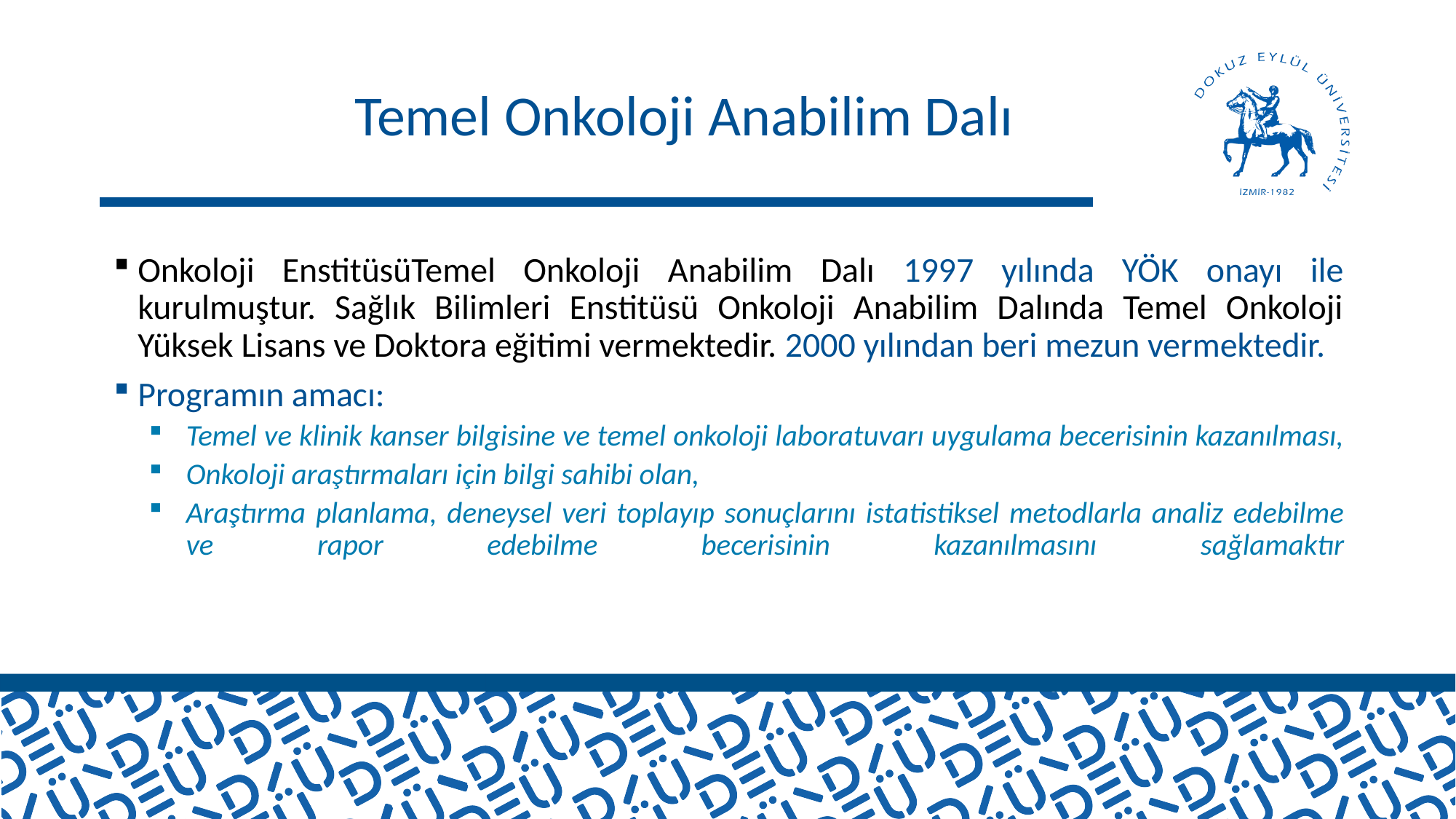

# Temel Onkoloji Anabilim Dalı

Onkoloji EnstitüsüTemel Onkoloji Anabilim Dalı 1997 yılında YÖK onayı ile kurulmuştur. Sağlık Bilimleri Enstitüsü Onkoloji Anabilim Dalında Temel Onkoloji Yüksek Lisans ve Doktora eğitimi vermektedir. 2000 yılından beri mezun vermektedir.
Programın amacı:
Temel ve klinik kanser bilgisine ve temel onkoloji laboratuvarı uygulama becerisinin kazanılması,
Onkoloji araştırmaları için bilgi sahibi olan,
Araştırma planlama, deneysel veri toplayıp sonuçlarını istatistiksel metodlarla analiz edebilme ve rapor edebilme becerisinin kazanılmasını sağlamaktır